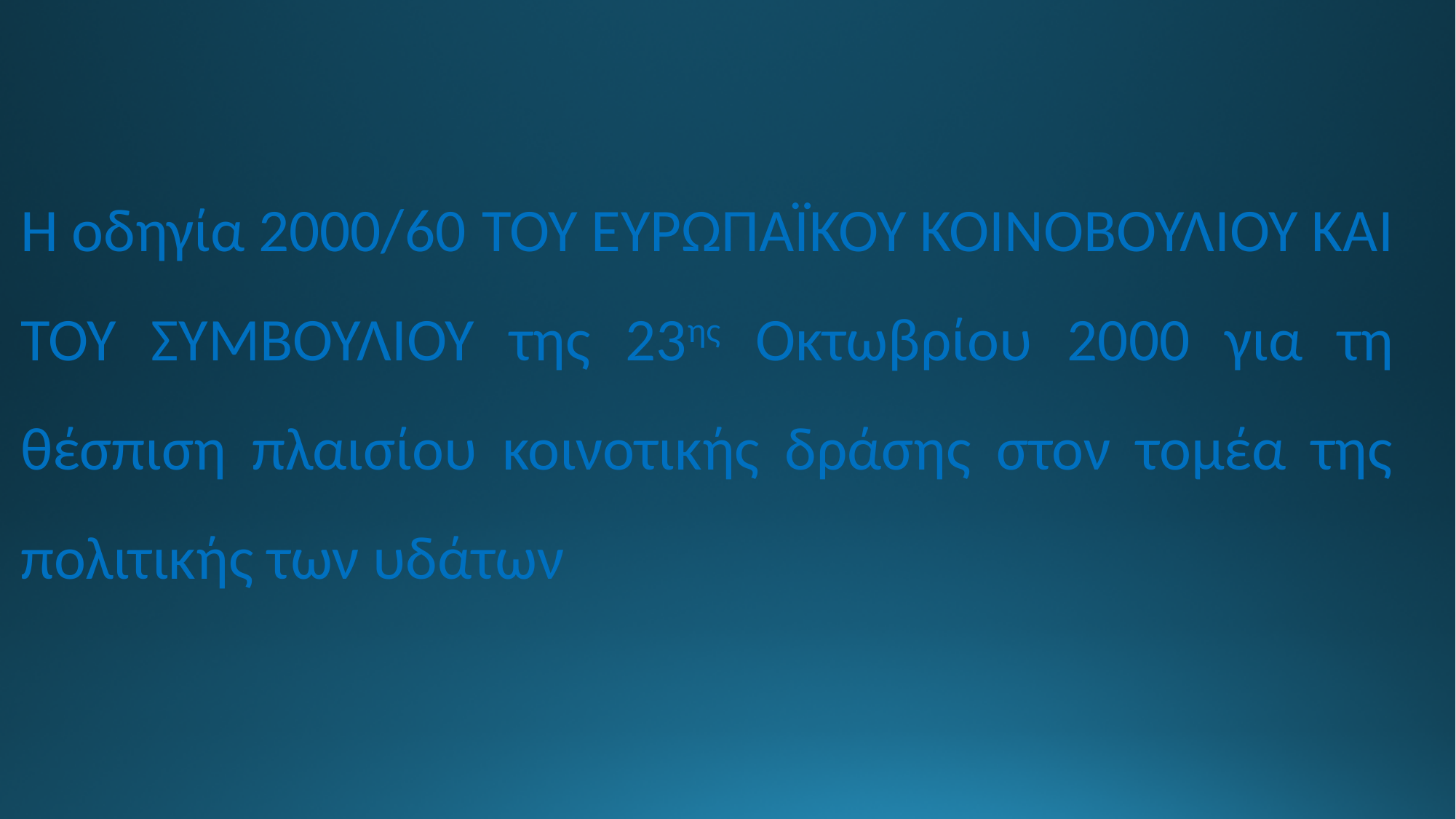

Η οδηγία 2000/60 ΤΟΥ ΕΥΡΩΠΑΪΚΟΥ ΚΟΙΝΟΒΟΥΛΙΟΥ ΚΑΙ ΤΟΥ ΣΥΜΒΟΥΛΙΟΥ της 23ης Οκτωβρίου 2000 για τη θέσπιση πλαισίου κοινοτικής δράσης στον τομέα της πολιτικής των υδάτων